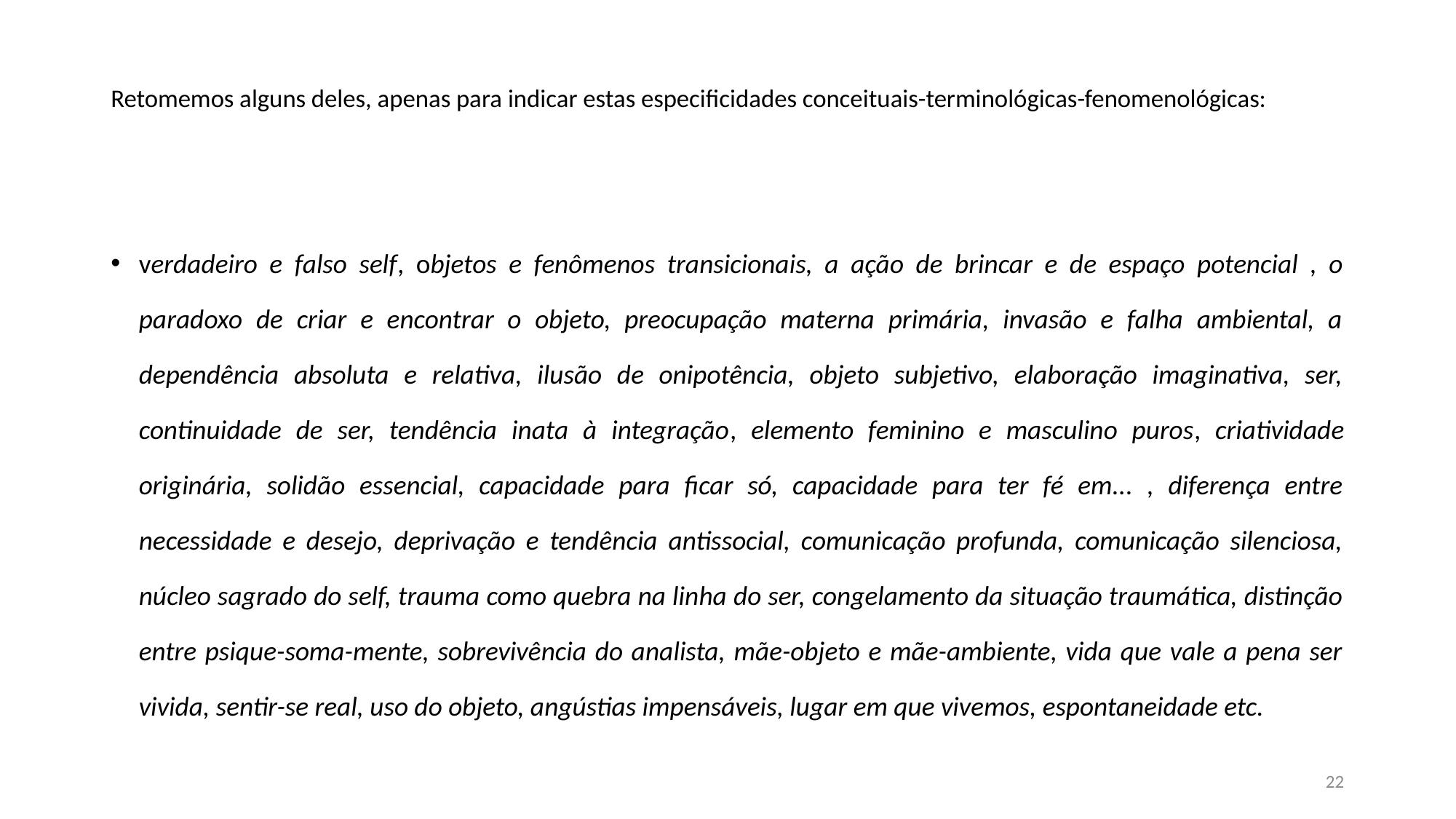

# Retomemos alguns deles, apenas para indicar estas especificidades conceituais-terminológicas-fenomenológicas:
verdadeiro e falso self, objetos e fenômenos transicionais, a ação de brincar e de espaço potencial , o paradoxo de criar e encontrar o objeto, preocupação materna primária, invasão e falha ambiental, a dependência absoluta e relativa, ilusão de onipotência, objeto subjetivo, elaboração imaginativa, ser, continuidade de ser, tendência inata à integração, elemento feminino e masculino puros, criatividade originária, solidão essencial, capacidade para ficar só, capacidade para ter fé em... , diferença entre necessidade e desejo, deprivação e tendência antissocial, comunicação profunda, comunicação silenciosa, núcleo sagrado do self, trauma como quebra na linha do ser, congelamento da situação traumática, distinção entre psique-soma-mente, sobrevivência do analista, mãe-objeto e mãe-ambiente, vida que vale a pena ser vivida, sentir-se real, uso do objeto, angústias impensáveis, lugar em que vivemos, espontaneidade etc.
22